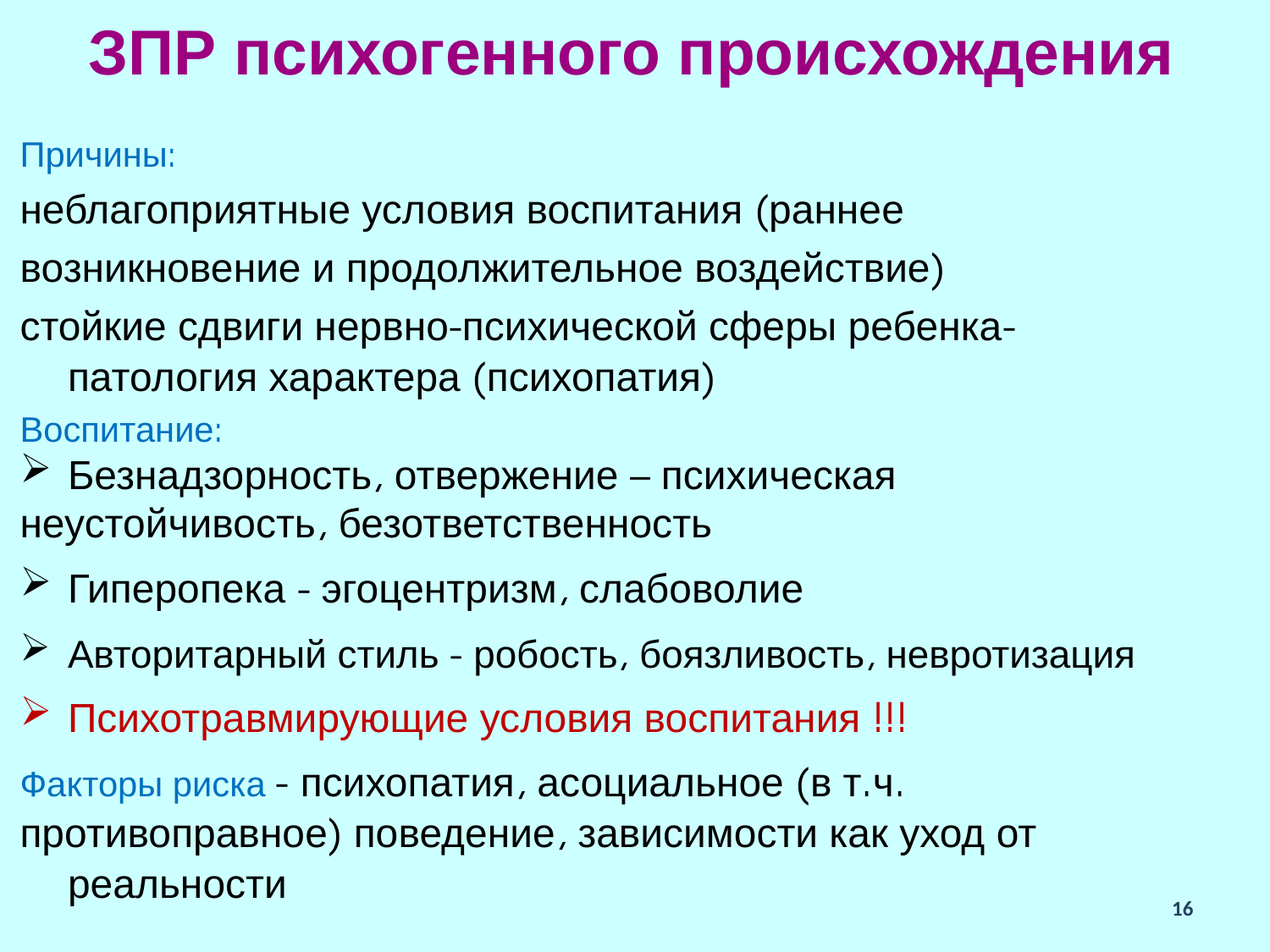

ЗПР психогенного происхождения
Причины:
неблагоприятные условия воспитания (раннее
возникновение и продолжительное воздействие)
стойкие сдвиги нервно-психической сферы ребенка-патология характера (психопатия)
Воспитание:
Безнадзорность, отвержение – психическая
неустойчивость, безответственность
Гиперопека - эгоцентризм, слабоволие
Авторитарный стиль - робость, боязливость, невротизация
Психотравмирующие условия воспитания !!!
Факторы риска - психопатия, асоциальное (в т.ч.
противоправное) поведение, зависимости как уход от реальности

16